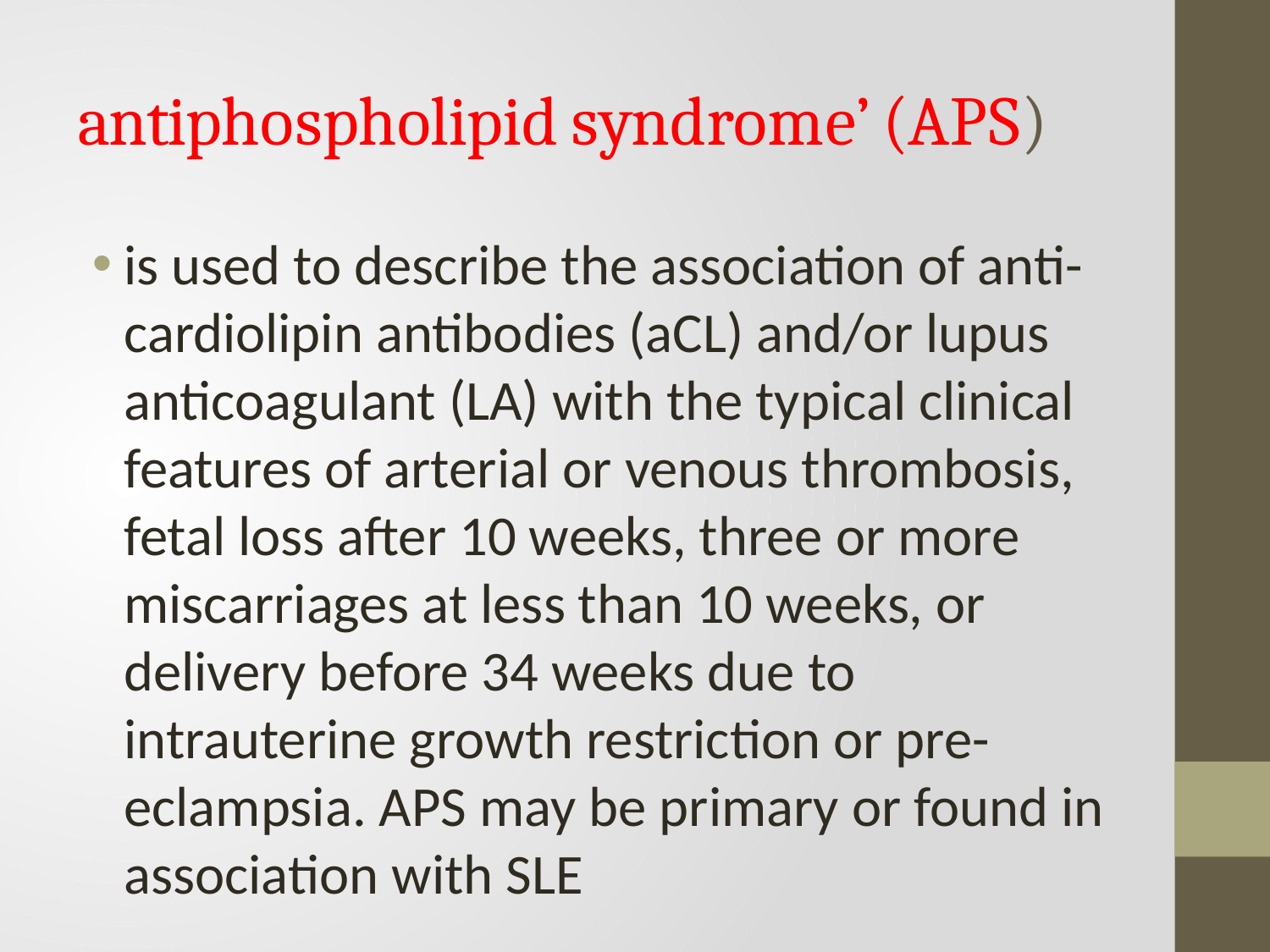

# antiphospholipid syndrome’ (APS)
is used to describe the association of anti-cardiolipin antibodies (aCL) and/or lupus anticoagulant (LA) with the typical clinical features of arterial or venous thrombosis, fetal loss after 10 weeks, three or more miscarriages at less than 10 weeks, or delivery before 34 weeks due to intrauterine growth restriction or pre-eclampsia. APS may be primary or found in association with SLE